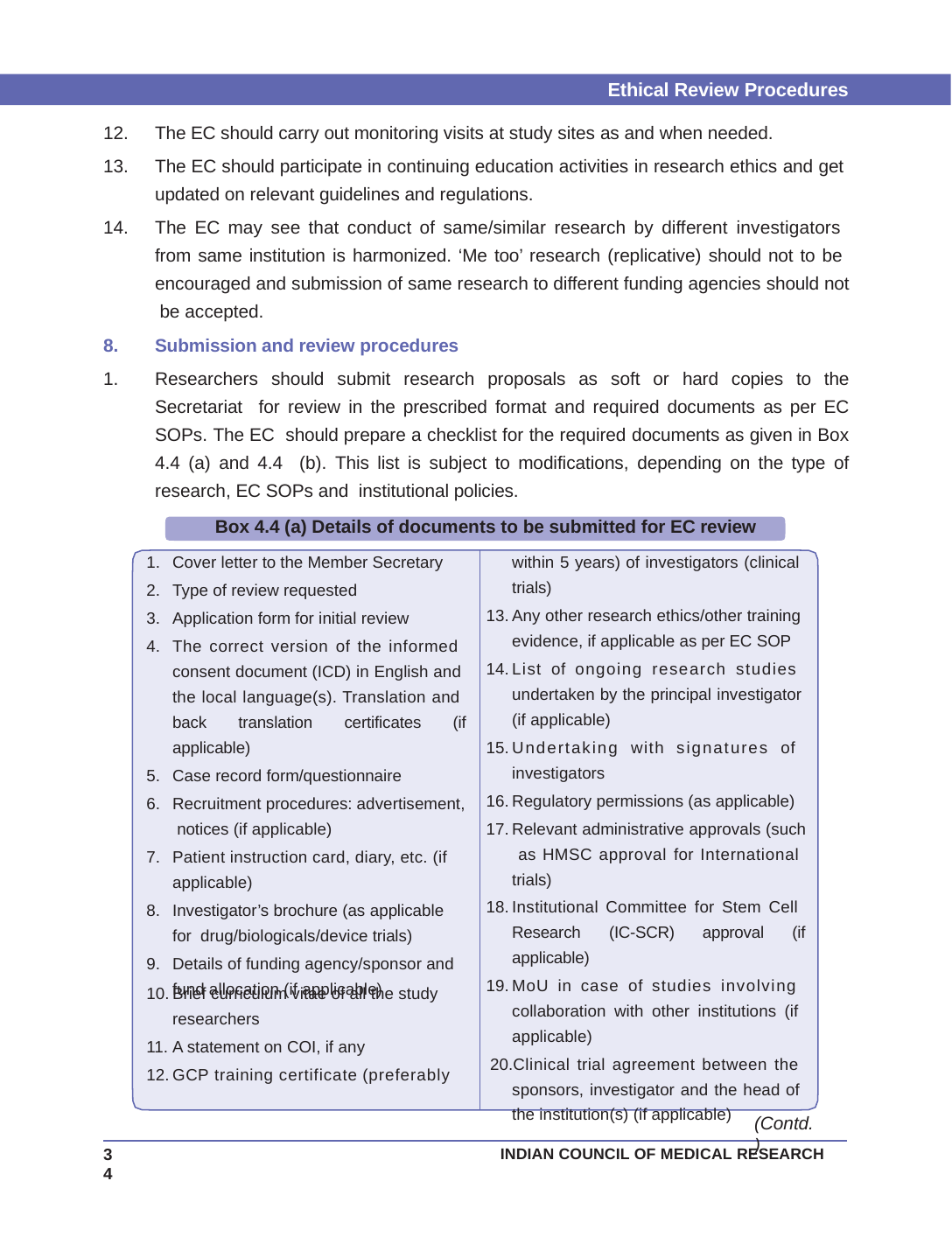

Ethical Review Procedures
The EC should carry out monitoring visits at study sites as and when needed.
The EC should participate in continuing education activities in research ethics and get  updated on relevant guidelines and regulations.
The EC may see that conduct of same/similar research by different investigators  from same institution is harmonized. ‘Me too’ research (replicative) should not to be  encouraged and submission of same research to different funding agencies should not  be accepted.
Submission and review procedures
Researchers should submit research proposals as soft or hard copies to the Secretariat  for review in the prescribed format and required documents as per EC SOPs. The EC  should prepare a checklist for the required documents as given in Box 4.4 (a) and 4.4  (b). This list is subject to modifications, depending on the type of research, EC SOPs and  institutional policies.
Box 4.4 (a) Details of documents to be submitted for EC review

Cover letter to the Member Secretary
Type of review requested
Application form for initial review
The correct version of the informed  consent document (ICD) in English and  the local language(s). Translation and  back translation certificates (if applicable)
Case record form/questionnaire
Recruitment procedures: advertisement,  notices (if applicable)
Patient instruction card, diary, etc. (if  applicable)
Investigator’s brochure (as applicable for  drug/biologicals/device trials)
Details of funding agency/sponsor and  fund allocation (if applicable)
within 5 years) of investigators (clinical  trials)
Any other research ethics/other training  evidence, if applicable as per EC SOP
List of ongoing research studies  undertaken by the principal investigator  (if applicable)
Undertaking with signatures of  investigators
Regulatory permissions (as applicable)
Relevant administrative approvals (such  as HMSC approval for International  trials)
Institutional Committee for Stem Cell  Research (IC-SCR) approval (if applicable)
MoU in case of studies involving  collaboration with other institutions (if  applicable)
Clinical trial agreement between the  sponsors, investigator and the head of  the institution(s) (if applicable)

Brief curriculum vitae of all the study  researchers
A statement on COI, if any
GCP training certificate (preferably
(Contd.)

34
INDIAN COUNCIL OF MEDICAL RESEARCH